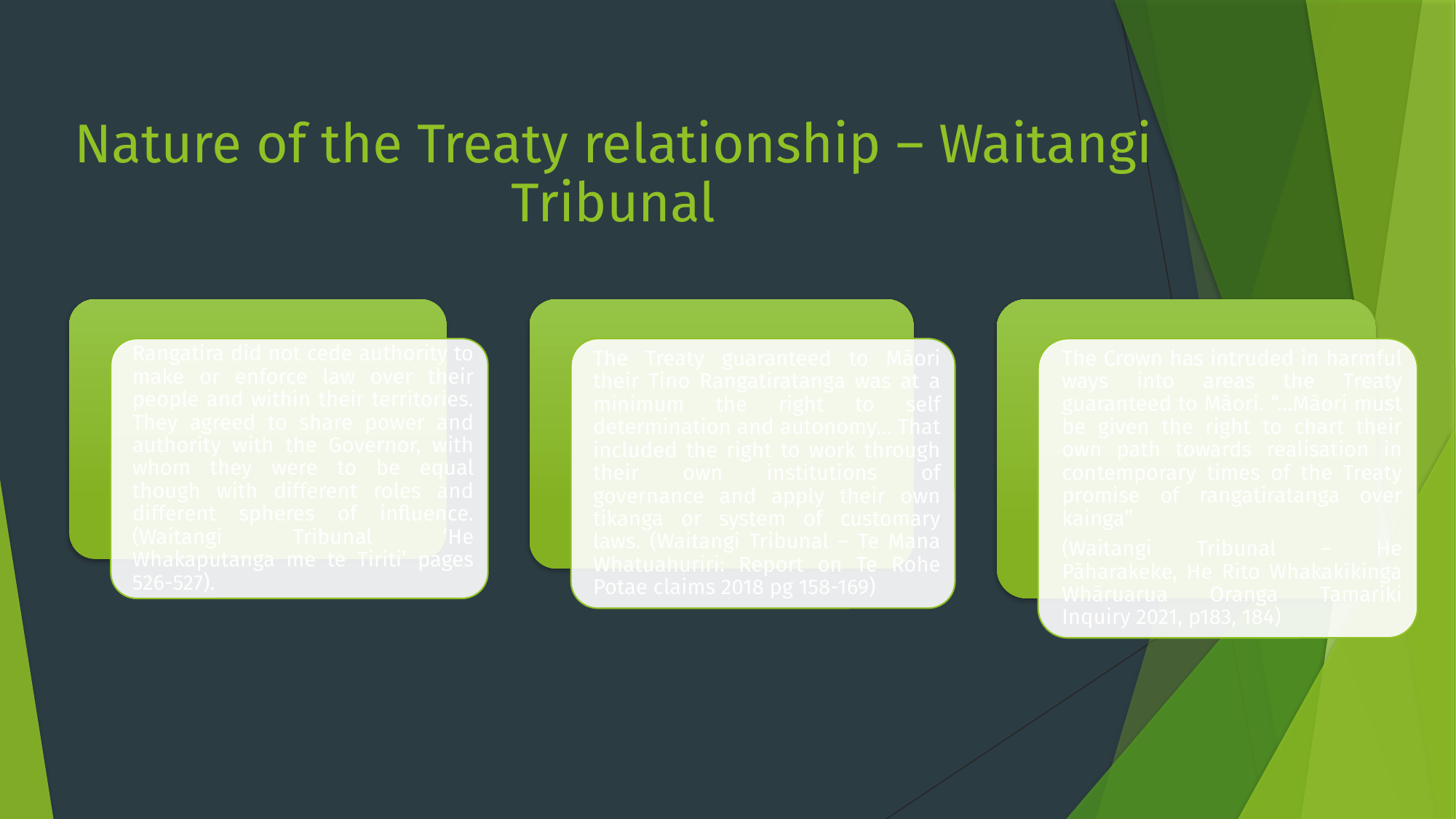

# Nature of the Treaty relationship – Waitangi Tribunal
Rangatira did not cede authority to make or enforce law over their people and within their territories. They agreed to share power and authority with the Governor, with whom they were to be equal though with different roles and different spheres of influence. (Waitangi Tribunal ‘He Whakaputanga me te Tiriti’ pages 526-527).
The Treaty guaranteed to Māori their Tino Rangatiratanga was at a minimum the right to self determination and autonomy… That included the right to work through their own institutions of governance and apply their own tikanga or system of customary laws. (Waitangi Tribunal – Te Mana Whatuahuriri: Report on Te Rohe Potae claims 2018 pg 158-169)
The Crown has intruded in harmful ways into areas the Treaty guaranteed to Māori. “…Māori must be given the right to chart their own path towards realisation in contemporary times of the Treaty promise of rangatiratanga over kainga”
(Waitangi Tribunal – He Pāharakeke, He Rito Whakakīkinga Whāruarua Oranga Tamariki Inquiry 2021, p183, 184)